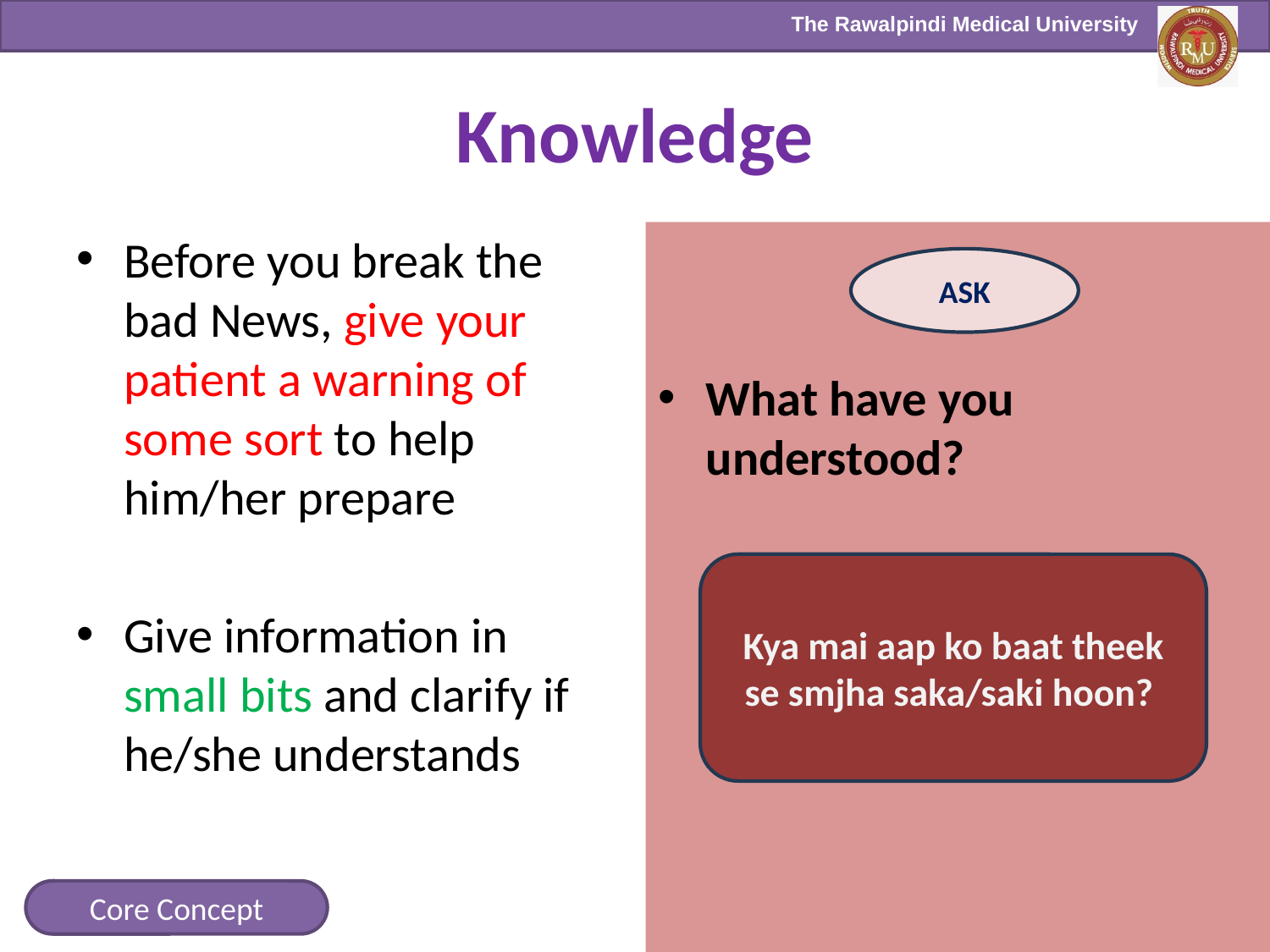

# Knowledge
Before you break the bad News, give your patient a warning of some sort to help him/her prepare

Give information in small bits and clarify if he/she understands

What have you understood?

ASK
Kya mai aap ko baat theek se smjha saka/saki hoon?
Core Concept